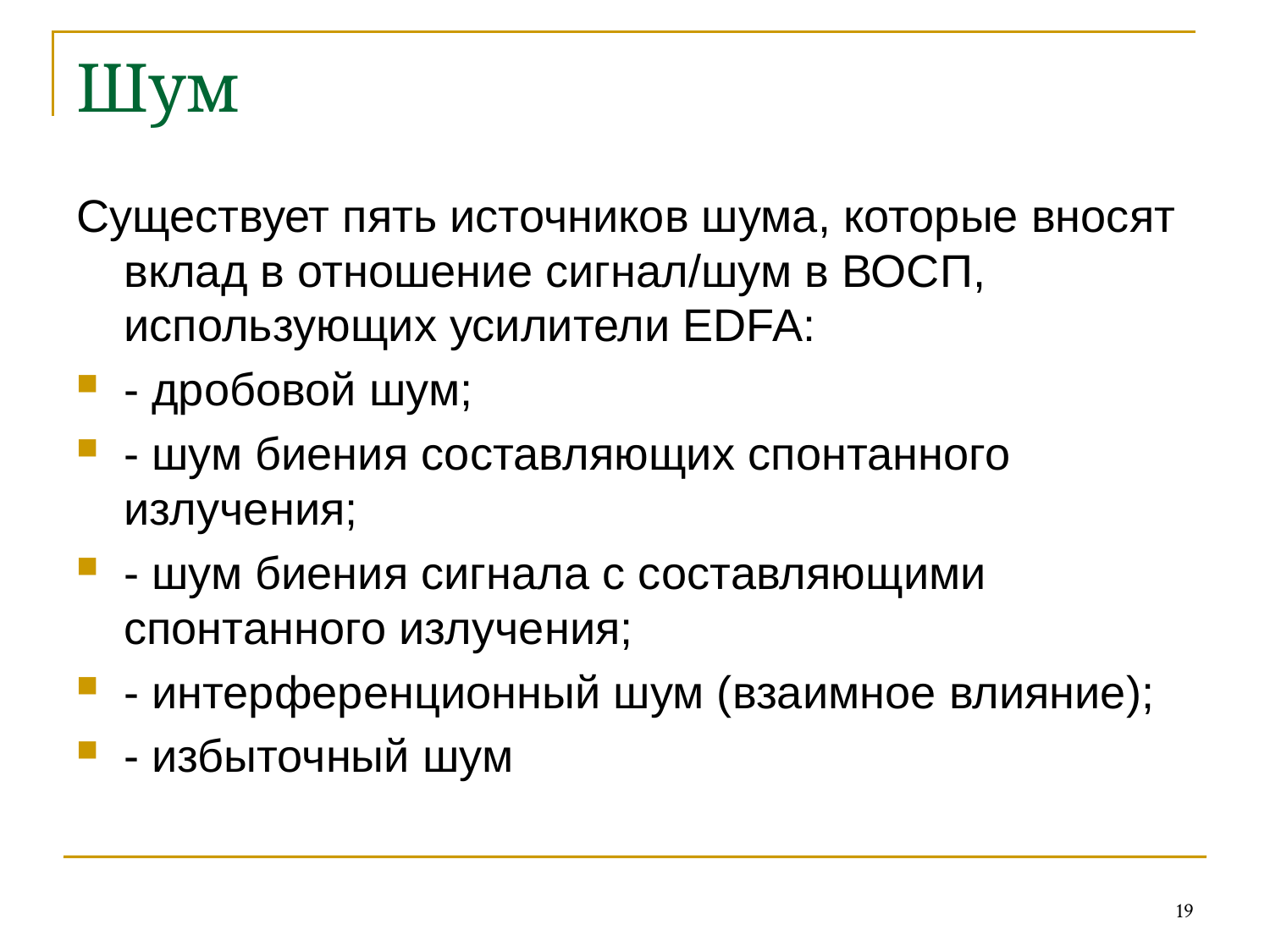

# Шум
Существует пять источников шума, которые вносят вклад в отношение сигнал/шум в ВОСП, использующих усилители EDFA:
- дробовой шум;
- шум биения составляющих спонтанного излучения;
- шум биения сигнала с составляющими спонтанного излучения;
- интерференционный шум (взаимное влияние);
- избыточный шум
19